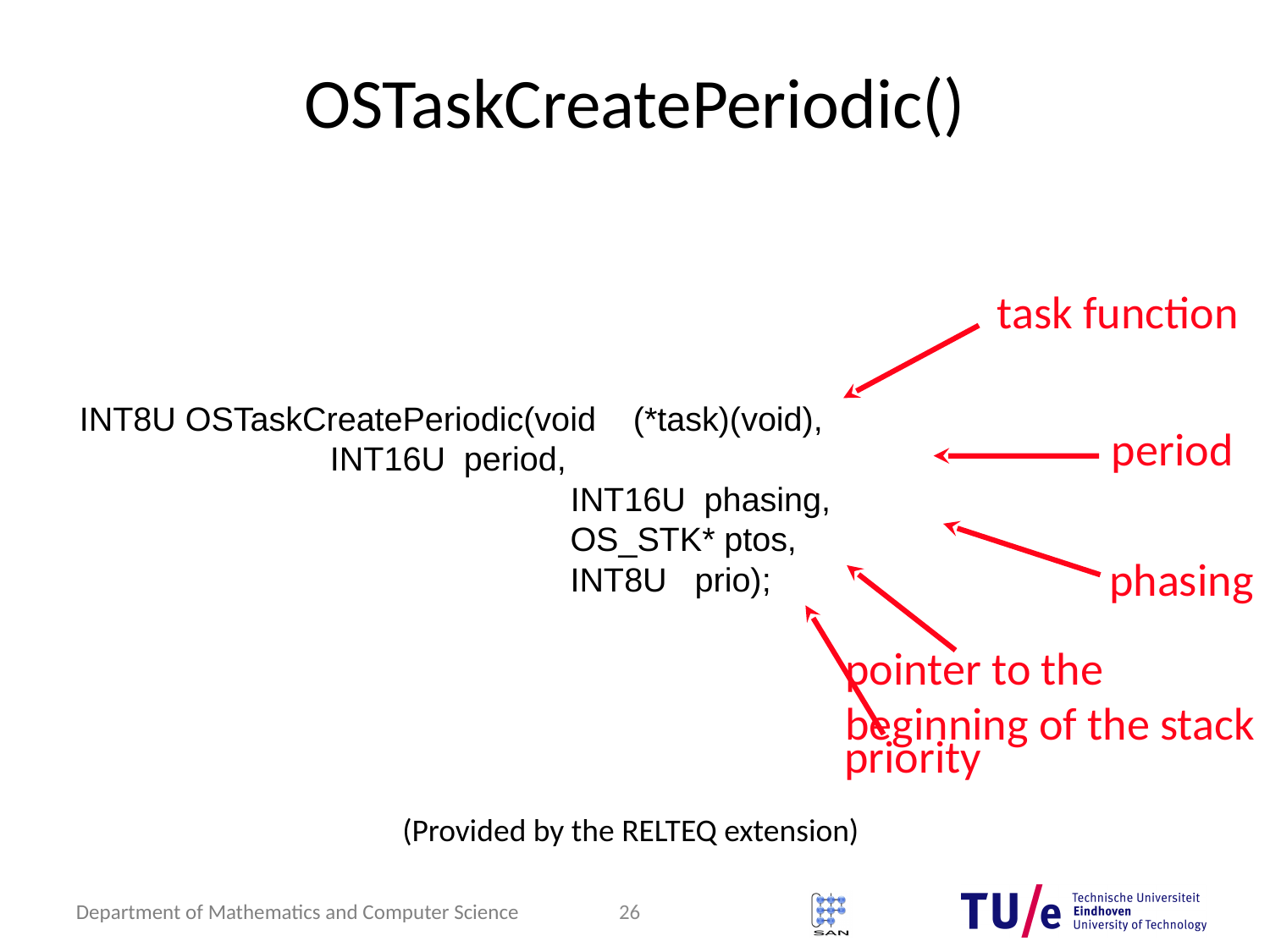

# OSTaskCreatePeriodic()
task function

INT8U OSTaskCreatePeriodic(void    (*task)(void),
                           INT16U  period,
     INT16U  phasing,
     OS_STK* ptos,
     INT8U   prio);
period

phasing

pointer to the
beginning of the stack

priority
(Provided by the RELTEQ extension)
26